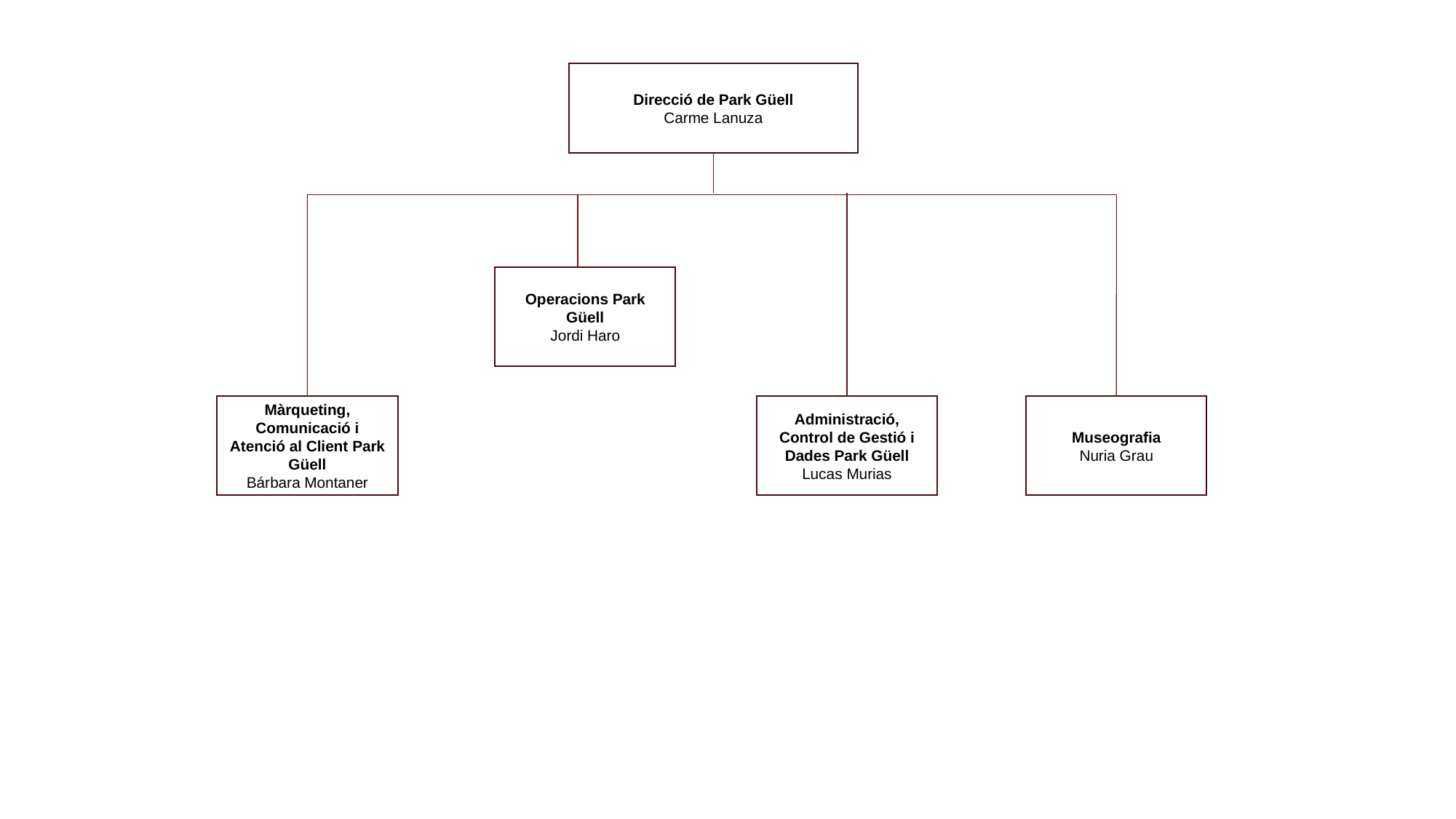

Direcció de Park Güell
Carme Lanuza
Operacions Park Güell
Jordi Haro
Màrqueting, Comunicació i Atenció al Client Park Güell
Bárbara Montaner
Administració, Control de Gestió i Dades Park Güell
Lucas Murias
Museografia
Nuria Grau